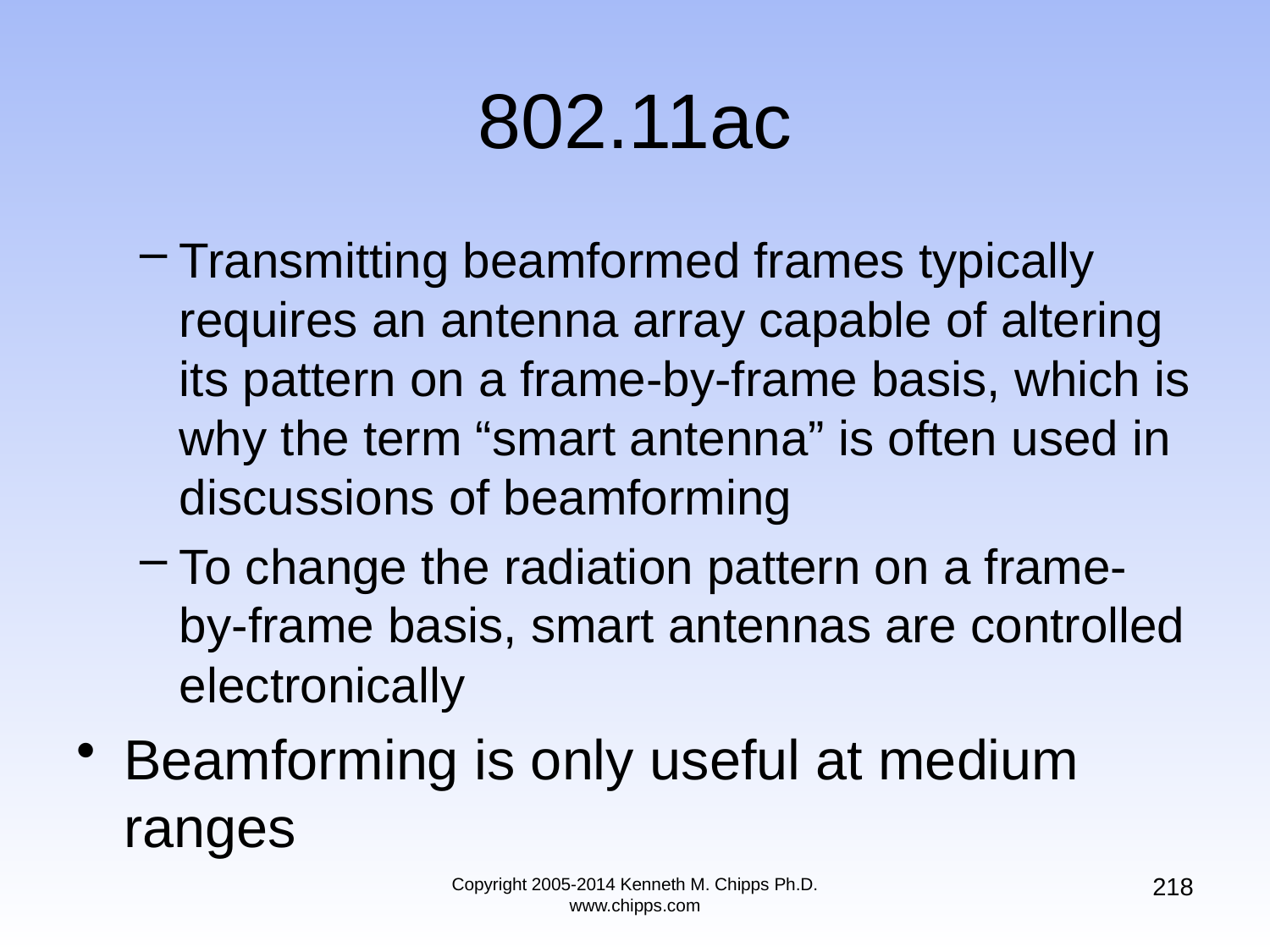

# 802.11ac
Transmitting beamformed frames typically requires an antenna array capable of altering its pattern on a frame-by-frame basis, which is why the term “smart antenna” is often used in discussions of beamforming
To change the radiation pattern on a frame-by-frame basis, smart antennas are controlled electronically
Beamforming is only useful at medium ranges
218
Copyright 2005-2014 Kenneth M. Chipps Ph.D. www.chipps.com